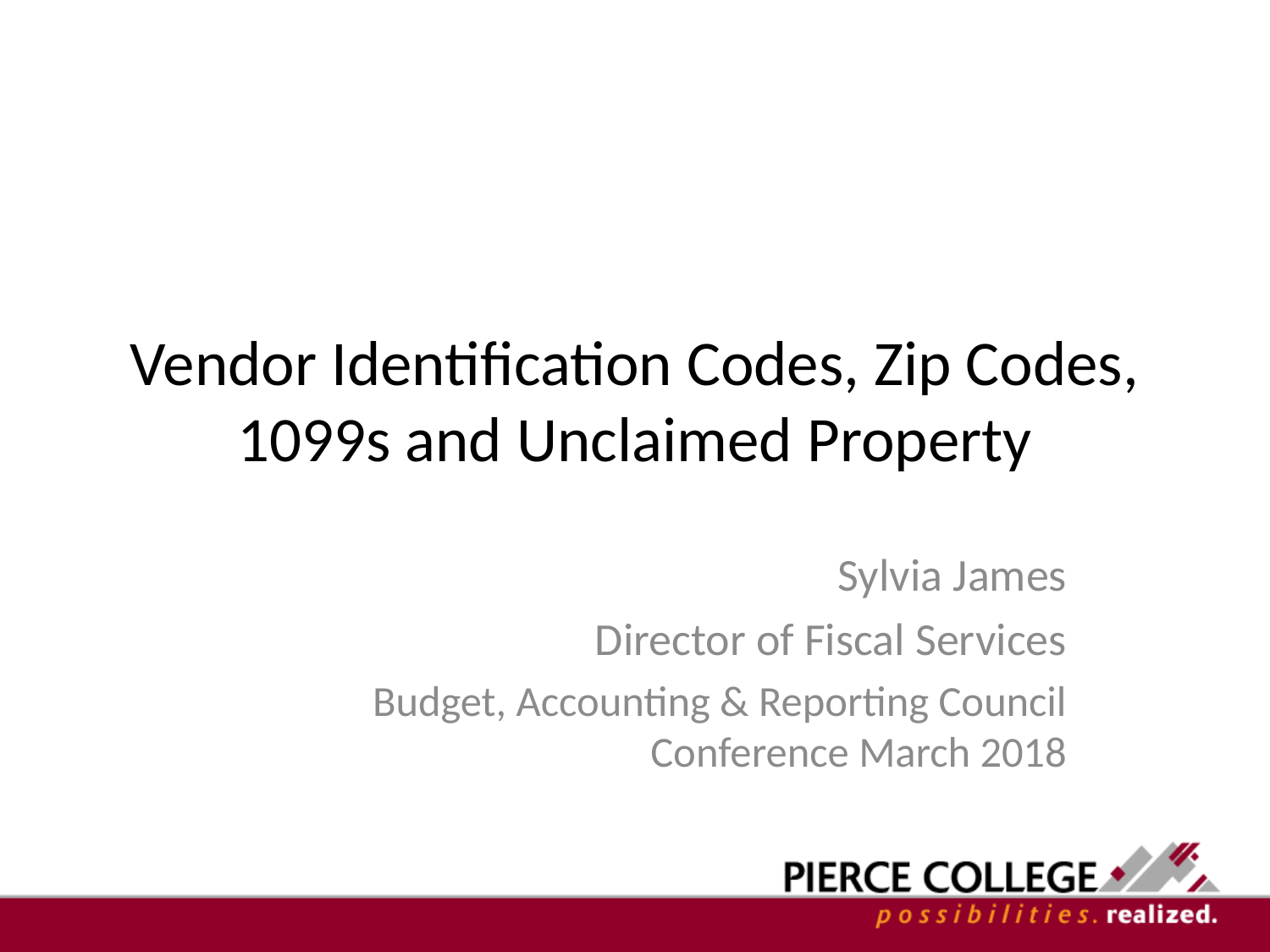

# Vendor Identification Codes, Zip Codes, 1099s and Unclaimed Property
Sylvia James
Director of Fiscal Services
Budget, Accounting & Reporting Council Conference March 2018